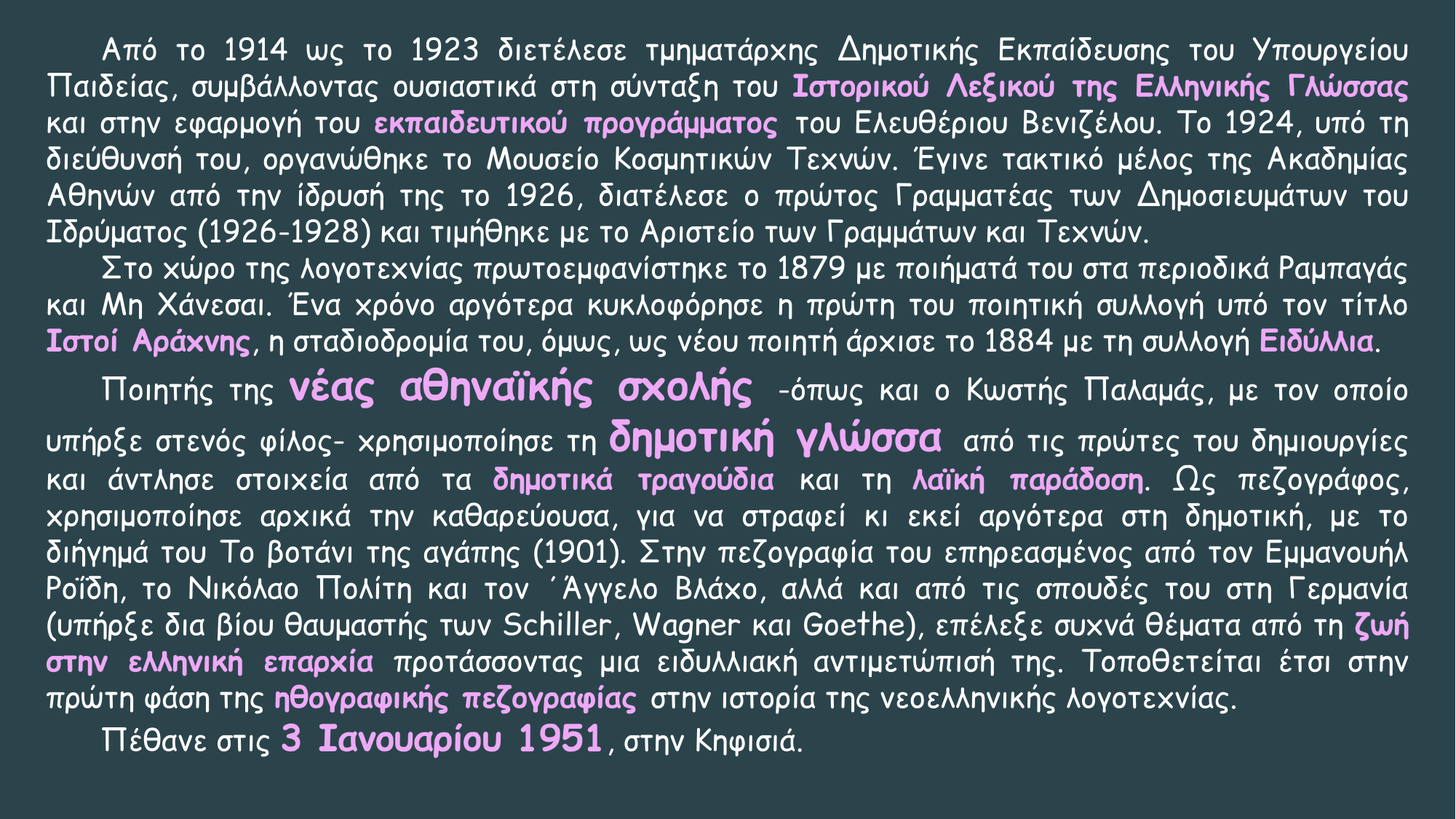

Από το 1914 ως το 1923 διετέλεσε τμηματάρχης Δημοτικής Εκπαίδευσης του Υπουργείου Παιδείας, συμβάλλοντας ουσιαστικά στη σύνταξη του Ιστορικού Λεξικού της Ελληνικής Γλώσσας και στην εφαρμογή του εκπαιδευτικού προγράμματος του Ελευθέριου Βενιζέλου. Το 1924, υπό τη διεύθυνσή του, οργανώθηκε το Μουσείο Κοσμητικών Τεχνών. Έγινε τακτικό μέλος της Ακαδημίας Αθηνών από την ίδρυσή της το 1926, διατέλεσε ο πρώτος Γραμματέας των Δημοσιευμάτων του Ιδρύματος (1926-1928) και τιμήθηκε με το Αριστείο των Γραμμάτων και Τεχνών.
Στο χώρο της λογοτεχνίας πρωτοεμφανίστηκε το 1879 με ποιήματά του στα περιοδικά Ραμπαγάς και Μη Χάνεσαι. Ένα χρόνο αργότερα κυκλοφόρησε η πρώτη του ποιητική συλλογή υπό τον τίτλο Ιστοί Αράχνης, η σταδιοδρομία του, όμως, ως νέου ποιητή άρχισε το 1884 με τη συλλογή Ειδύλλια.
Ποιητής της νέας αθηναϊκής σχολής -όπως και ο Κωστής Παλαμάς, με τον οποίο υπήρξε στενός φίλος- χρησιμοποίησε τη δημοτική γλώσσα από τις πρώτες του δημιουργίες και άντλησε στοιχεία από τα δημοτικά τραγούδια και τη λαϊκή παράδοση. Ως πεζογράφος, χρησιμοποίησε αρχικά την καθαρεύουσα, για να στραφεί κι εκεί αργότερα στη δημοτική, με το διήγημά του Το βοτάνι της αγάπης (1901). Στην πεζογραφία του επηρεασμένος από τον Εμμανουήλ Ροΐδη, το Νικόλαο Πολίτη και τον ΄Άγγελο Βλάχο, αλλά και από τις σπουδές του στη Γερμανία (υπήρξε δια βίου θαυμαστής των Schiller, Wagner και Goethe), επέλεξε συχνά θέματα από τη ζωή στην ελληνική επαρχία προτάσσοντας μια ειδυλλιακή αντιμετώπισή της. Τοποθετείται έτσι στην πρώτη φάση της ηθογραφικής πεζογραφίας στην ιστορία της νεοελληνικής λογοτεχνίας.
Πέθανε στις 3 Ιανουαρίου 1951, στην Κηφισιά.